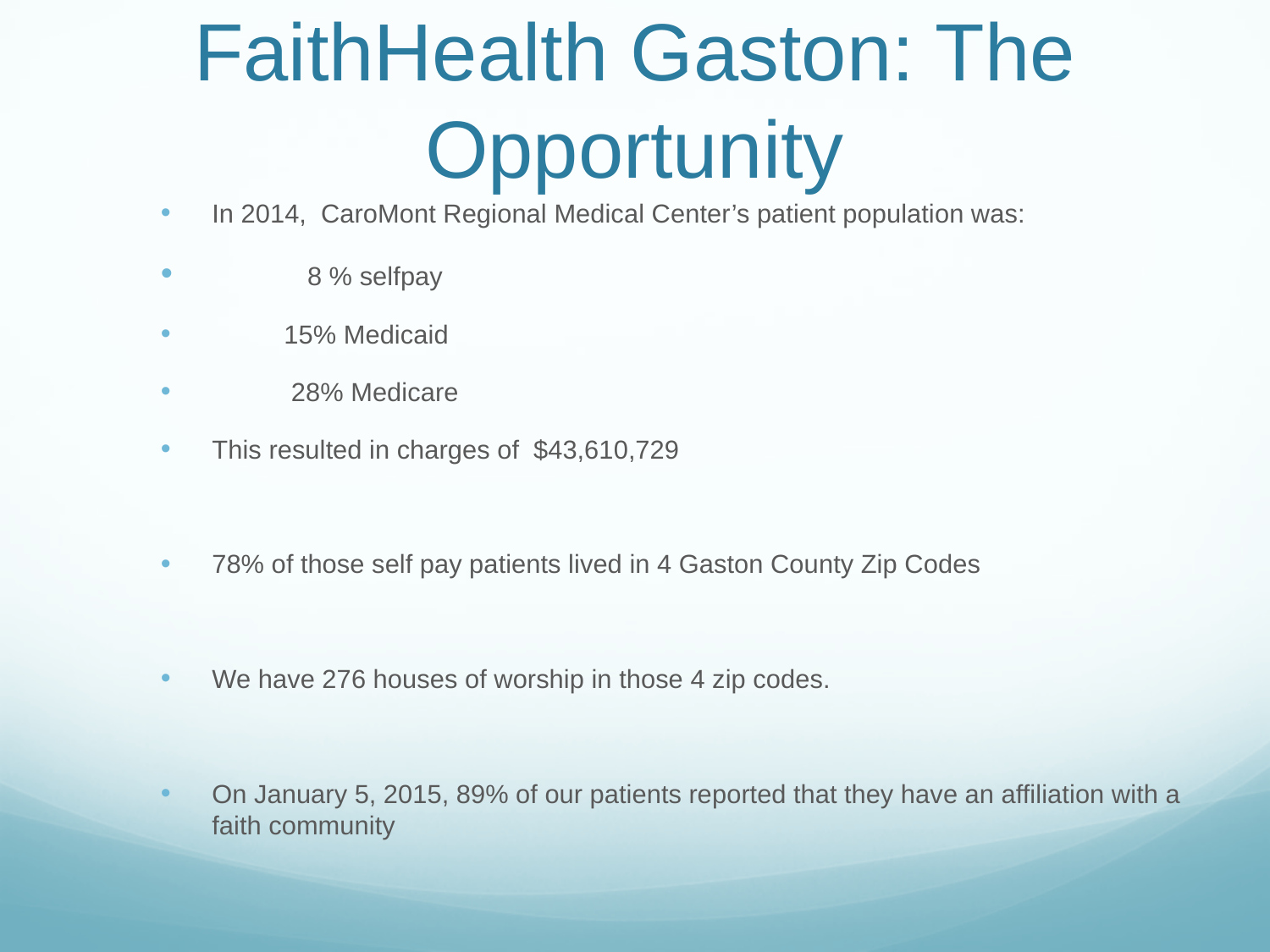

# FaithHealth Gaston: The Opportunity
In 2014,  CaroMont Regional Medical Center’s patient population was:
           8 % selfpay
          15% Medicaid
           28% Medicare
This resulted in charges of  $43,610,729

78% of those self pay patients lived in 4 Gaston County Zip Codes

We have 276 houses of worship in those 4 zip codes.

On January 5, 2015, 89% of our patients reported that they have an affiliation with a faith community